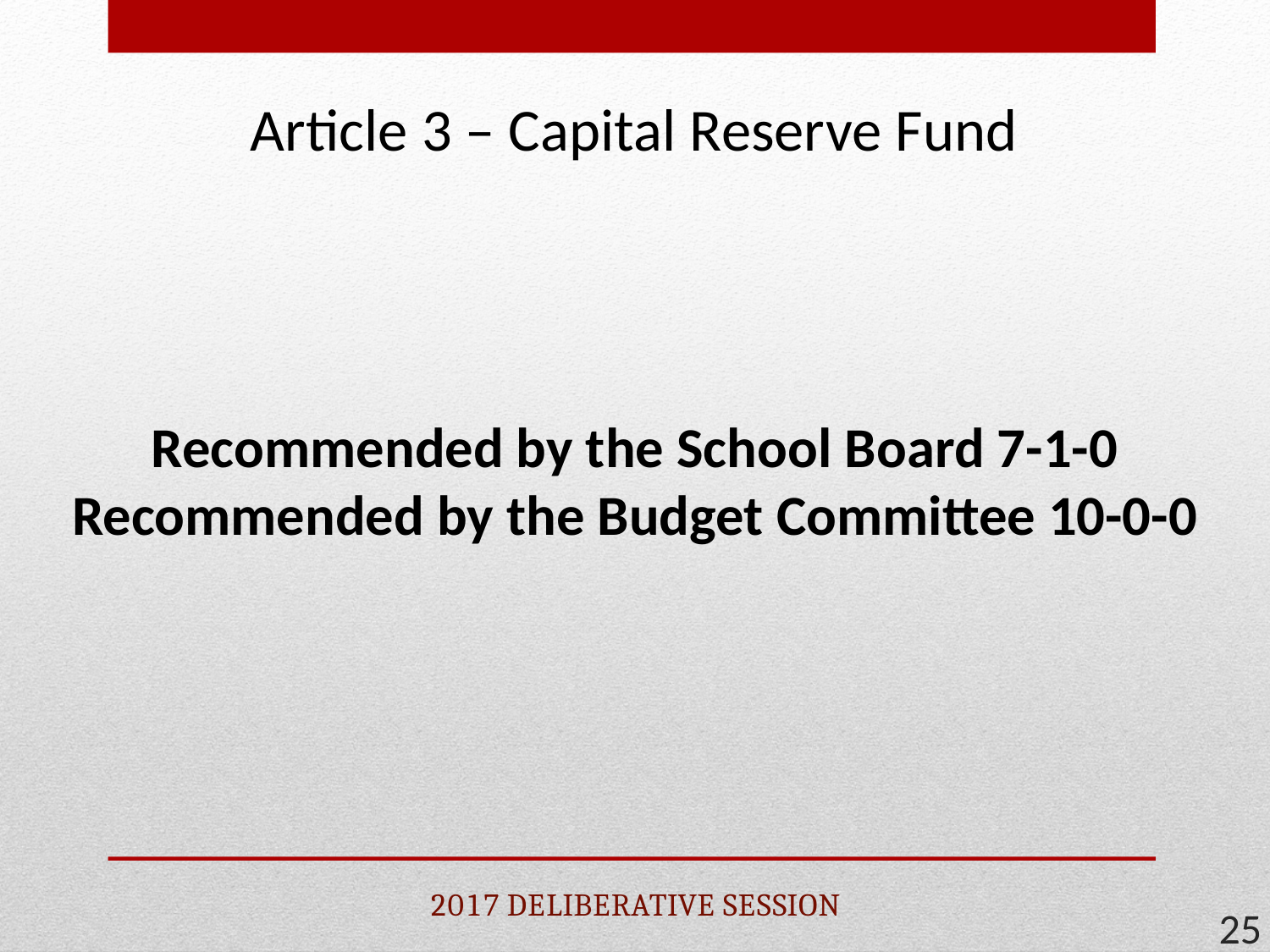

# Article 3 – Capital Reserve Fund
Recommended by the School Board 7-1-0
Recommended by the Budget Committee 10-0-0

2017 DELIBERATIVE SESSION
25